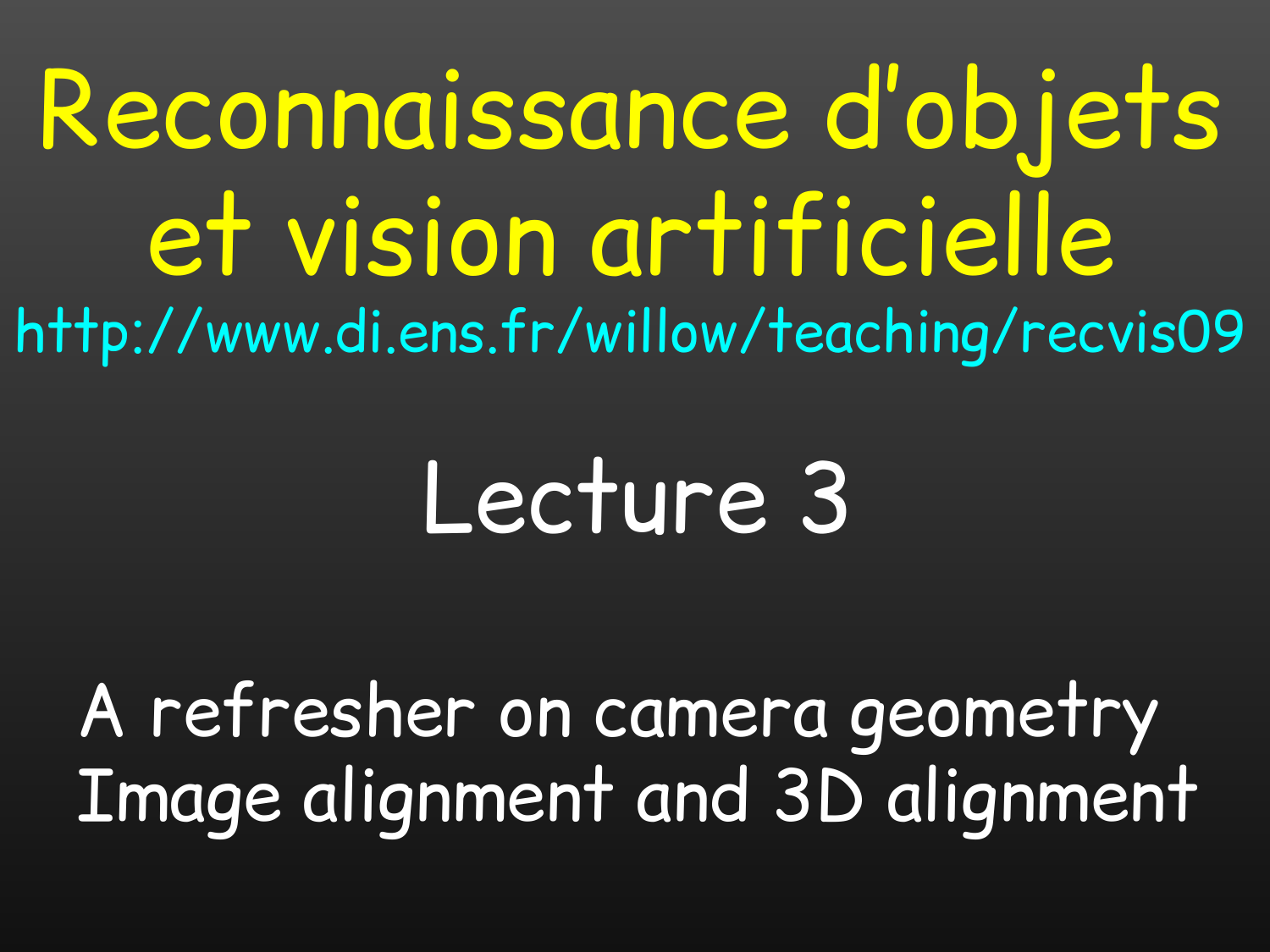

Reconnaissance d’objets
et vision artificielle
http://www.di.ens.fr/willow/teaching/recvis09
Lecture 3

A refresher on camera geometry
Image alignment and 3D alignment